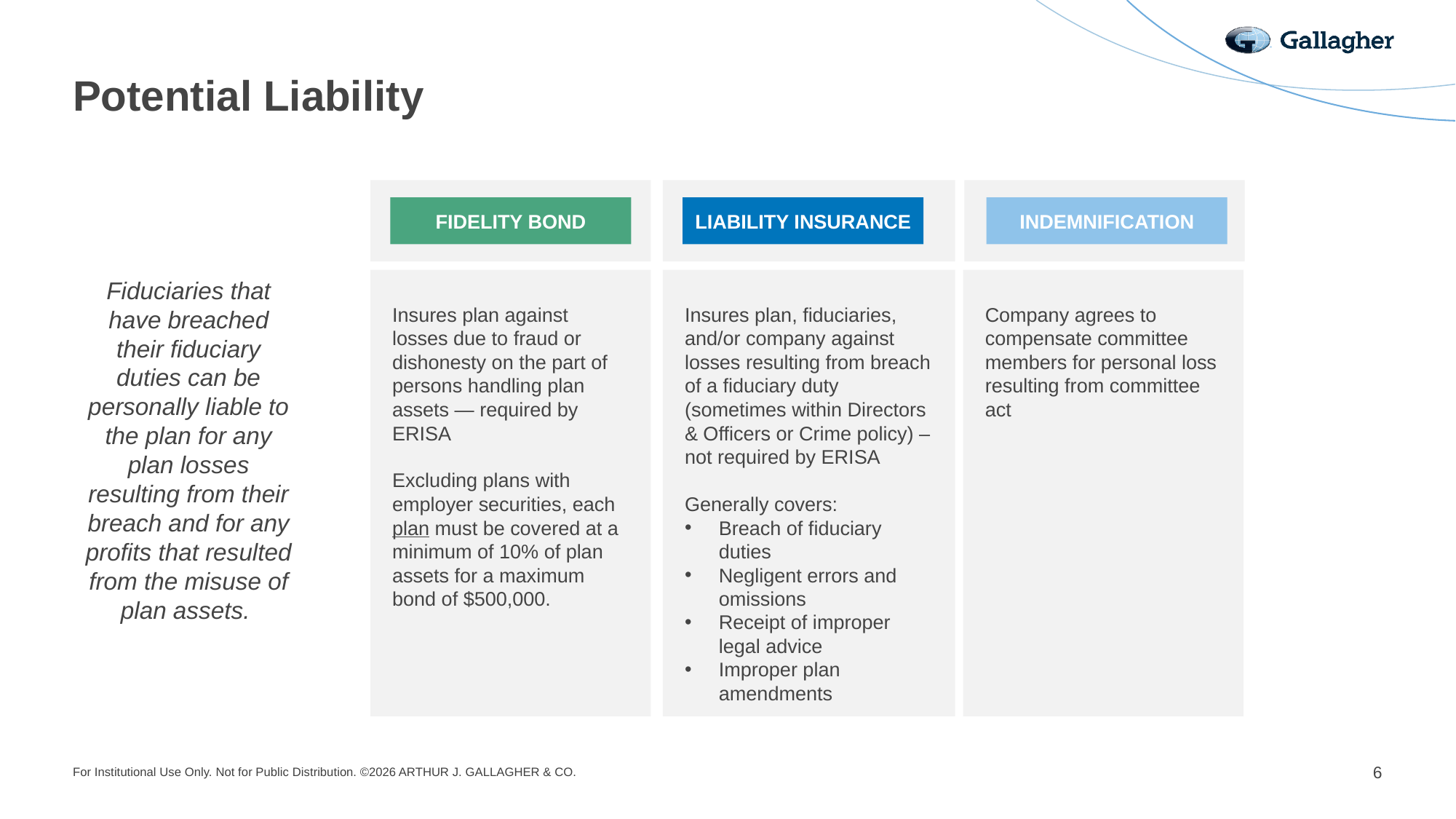

# Potential Liability

FIDELITY BOND
Insures plan against losses due to fraud or dishonesty on the part of persons handling plan assets — required by ERISA

Excluding plans with employer securities, each plan must be covered at a minimum of 10% of plan assets for a maximum bond of $500,000.

INDEMNIFICATION
Company agrees to compensate committee members for personal loss resulting from committee act
LIABILITY INSURANCE
Fiduciaries that have breached their fiduciary duties can be personally liable to the plan for any plan losses resulting from their breach and for any profits that resulted from the misuse of plan assets.
Insures plan, fiduciaries, and/or company against losses resulting from breach of a fiduciary duty (sometimes within Directors & Officers or Crime policy) – not required by ERISA

Generally covers:
Breach of fiduciary duties
Negligent errors and omissions
Receipt of improper legal advice
Improper plan amendments

6
For Institutional Use Only. Not for Public Distribution. ©2026 ARTHUR J. GALLAGHER & CO.